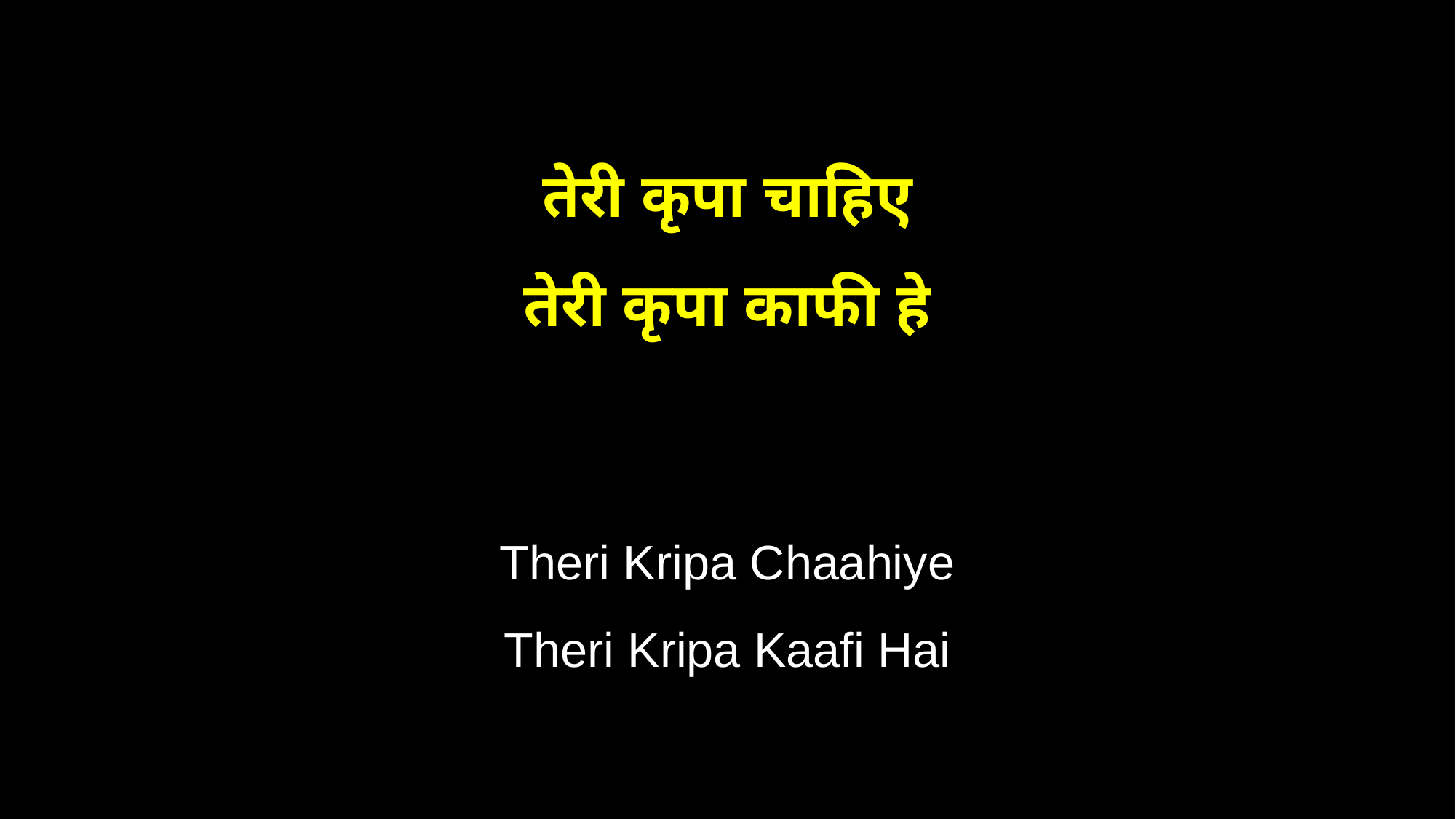

तेरी कृपा चाहिए
तेरी कृपा काफी हे
Theri Kripa Chaahiye
Theri Kripa Kaafi Hai